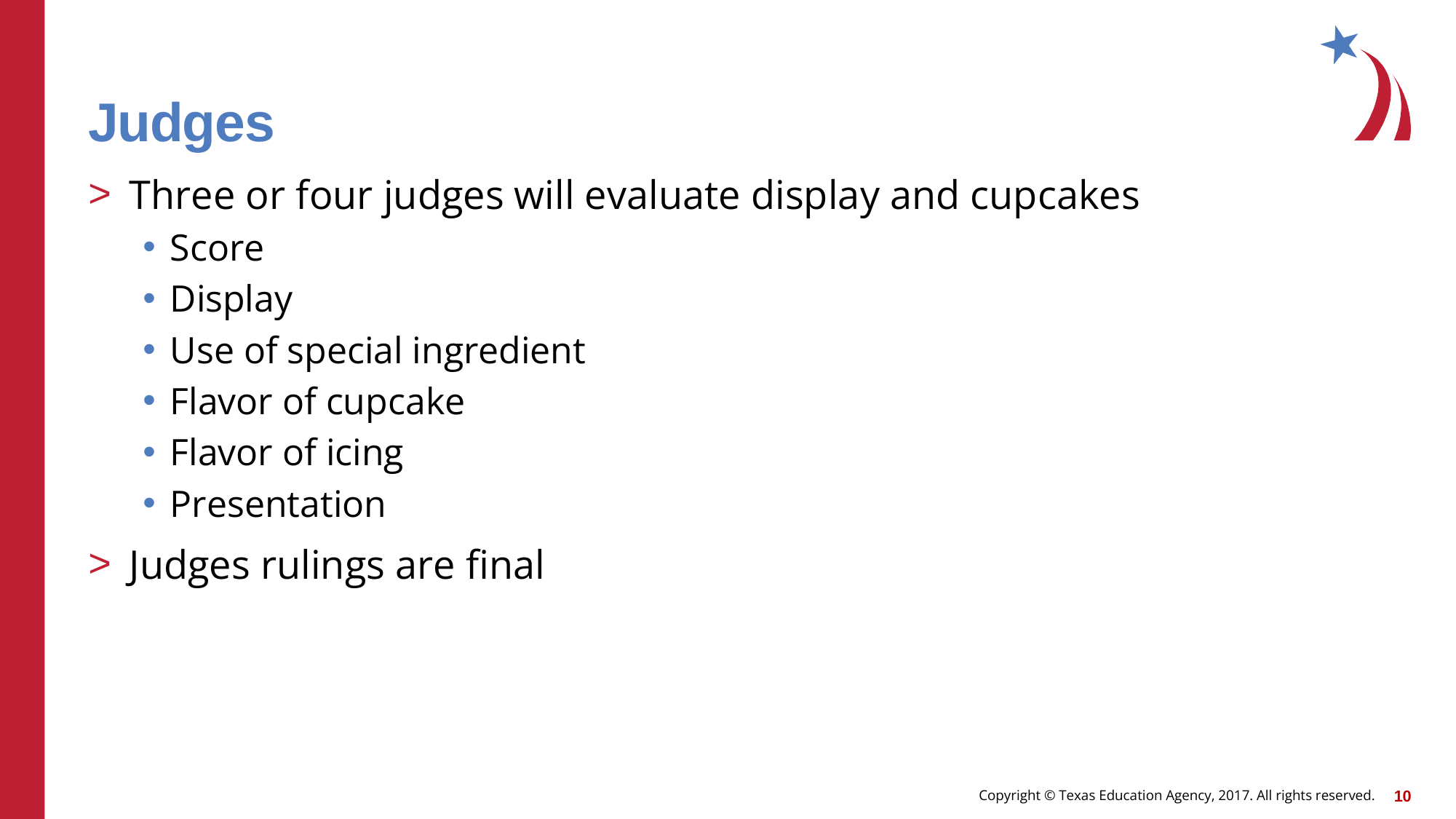

# Judges
Three or four judges will evaluate display and cupcakes
Score
Display
Use of special ingredient
Flavor of cupcake
Flavor of icing
Presentation
Judges rulings are final